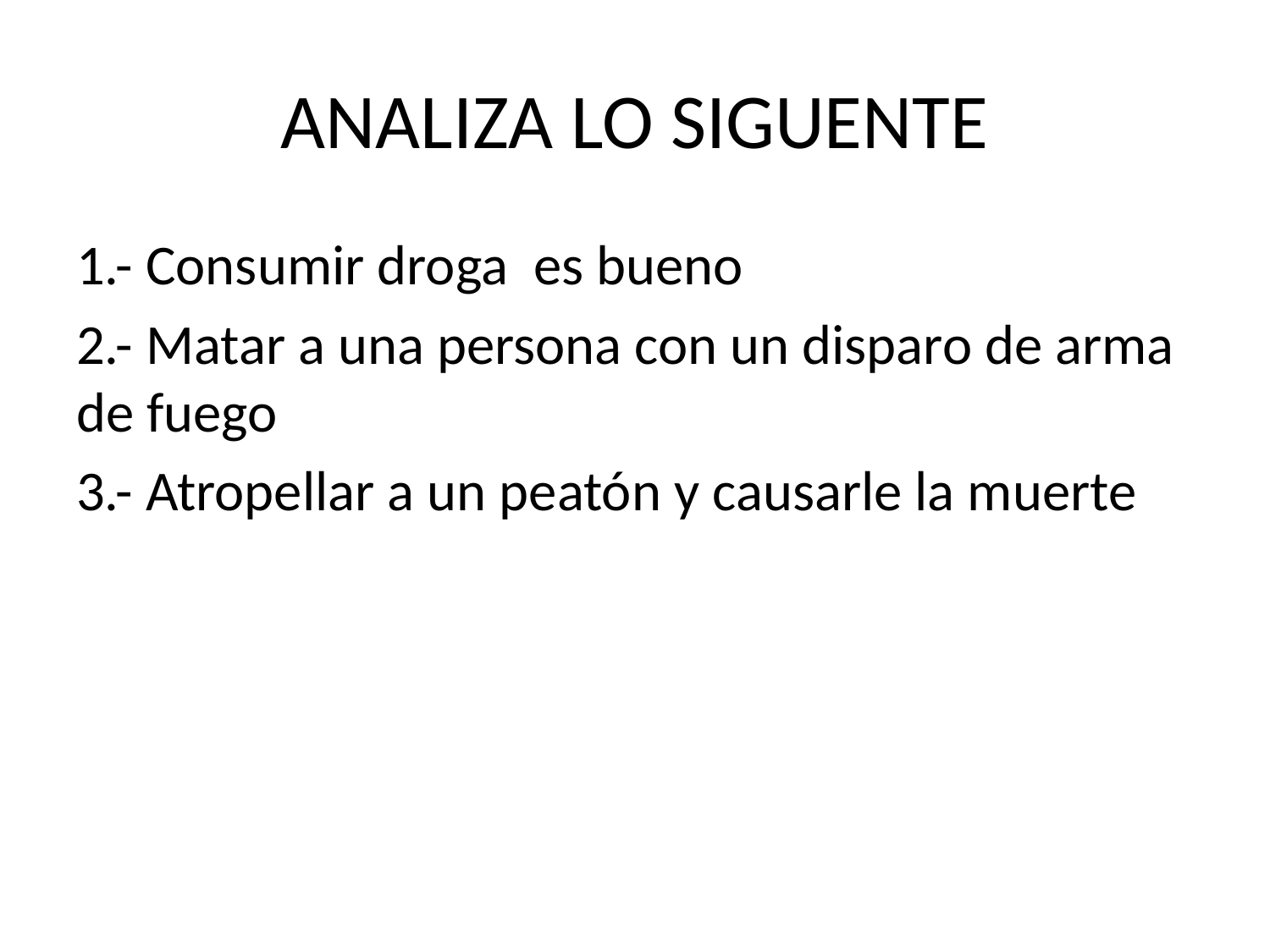

# ANALIZA LO SIGUENTE
1.- Consumir droga  es bueno
2.- Matar a una persona con un disparo de arma de fuego
3.- Atropellar a un peatón y causarle la muerte